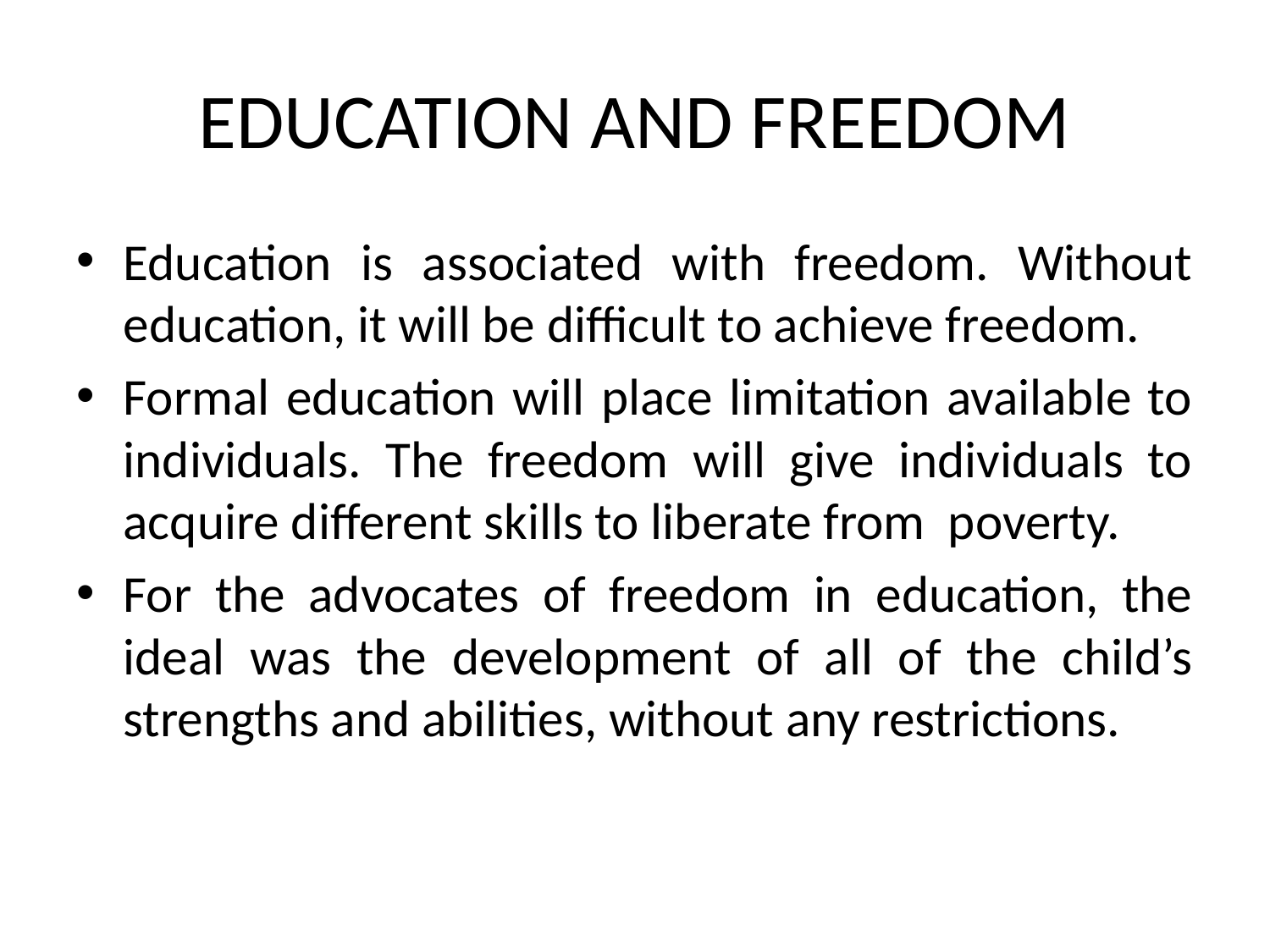

# EDUCATION AND FREEDOM
Education is associated with freedom. Without education, it will be difficult to achieve freedom.
Formal education will place limitation available to individuals. The freedom will give individuals to acquire different skills to liberate from  poverty.
For the advocates of freedom in education, the ideal was the development of all of the child’s strengths and abilities, without any restrictions.